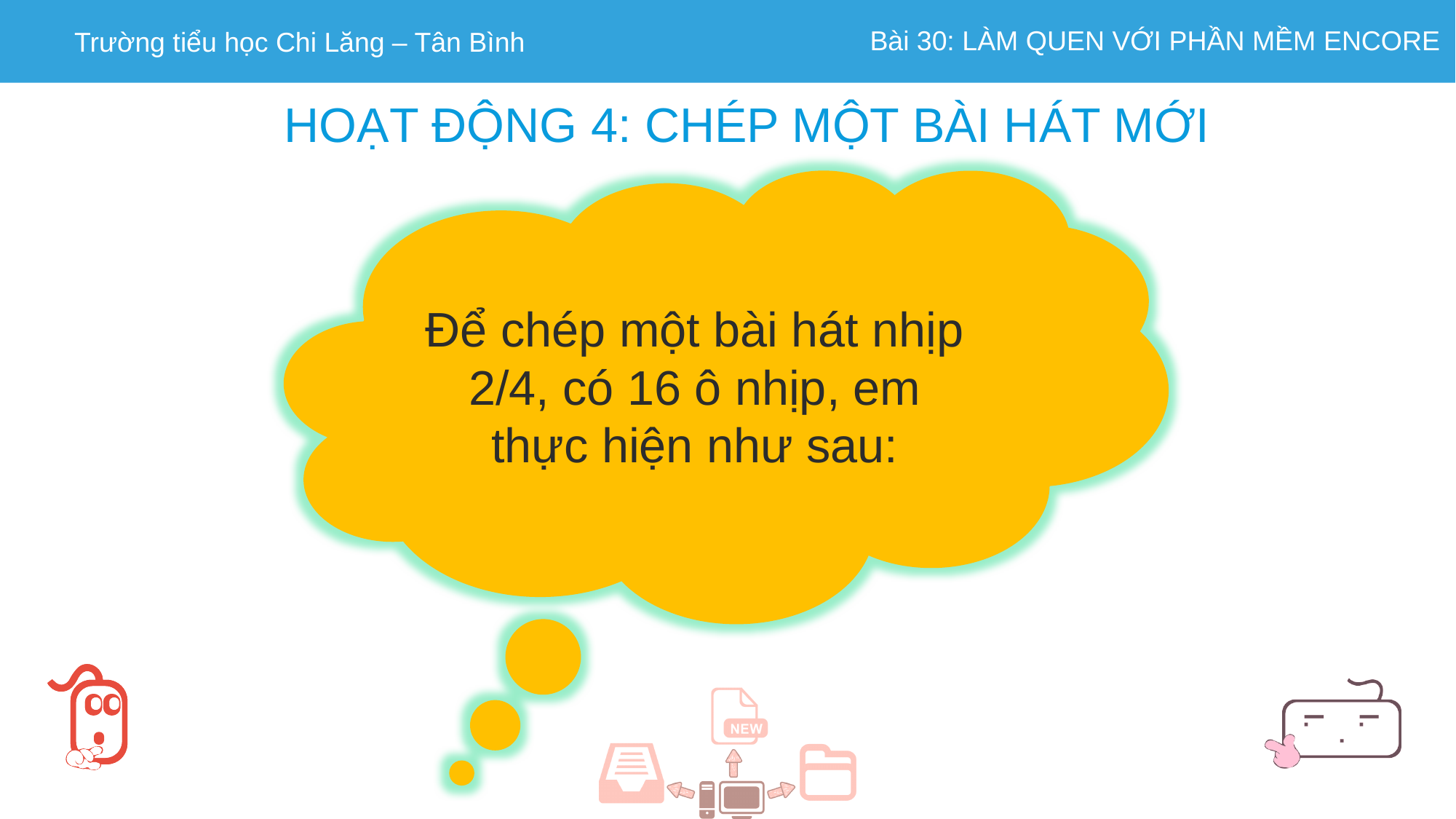

HOẠT ĐỘNG 4: CHÉP MỘT BÀI HÁT MỚI

Để chép một bài hát nhịp 2/4, có 16 ô nhịp, em thực hiện như sau: